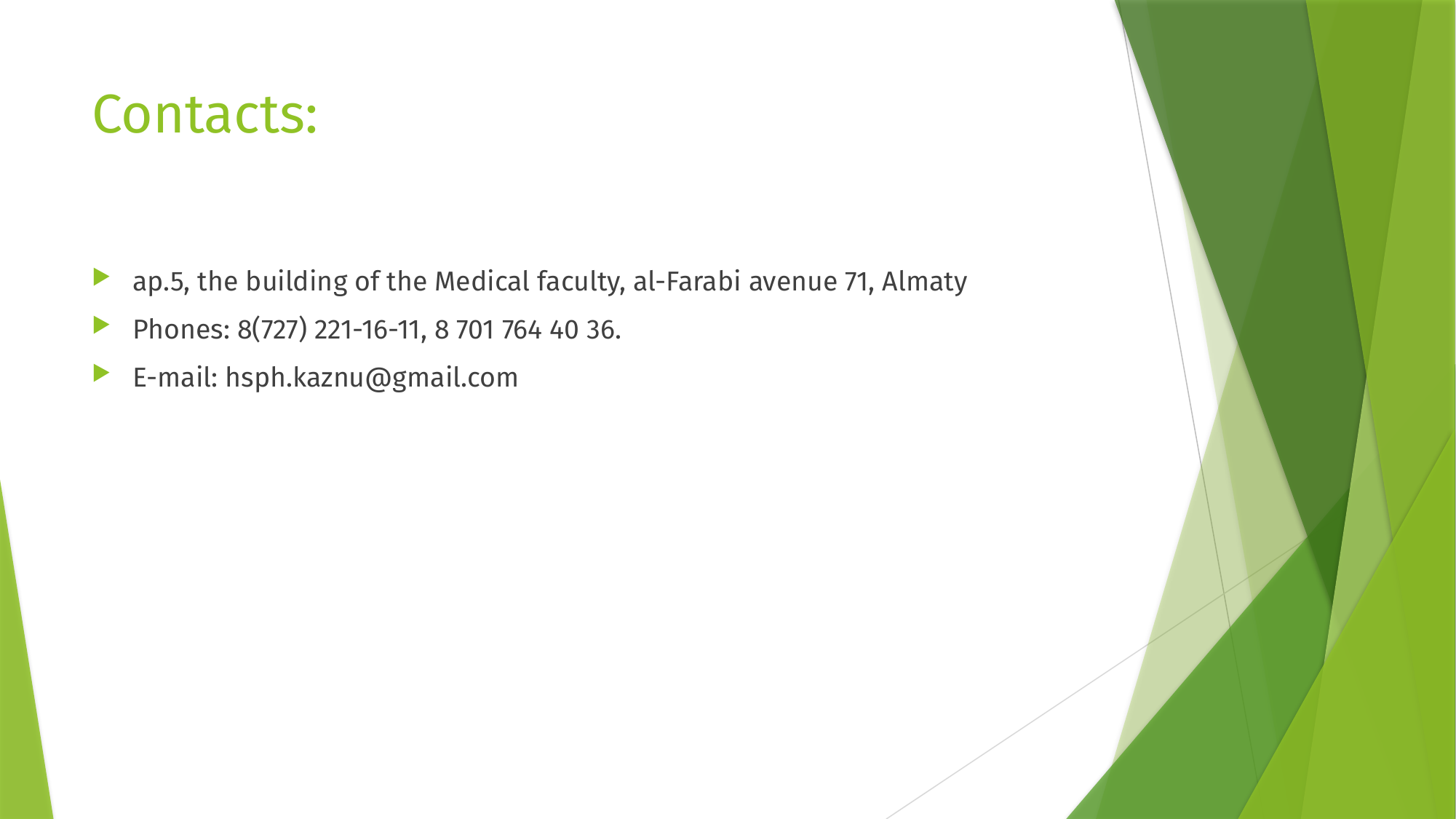

# Contacts:
ap.5, the building of the Medical faculty, al-Farabi avenue 71, Almaty
Phones: 8(727) 221-16-11, 8 701 764 40 36.
E-mail: hsph.kaznu@gmail.com